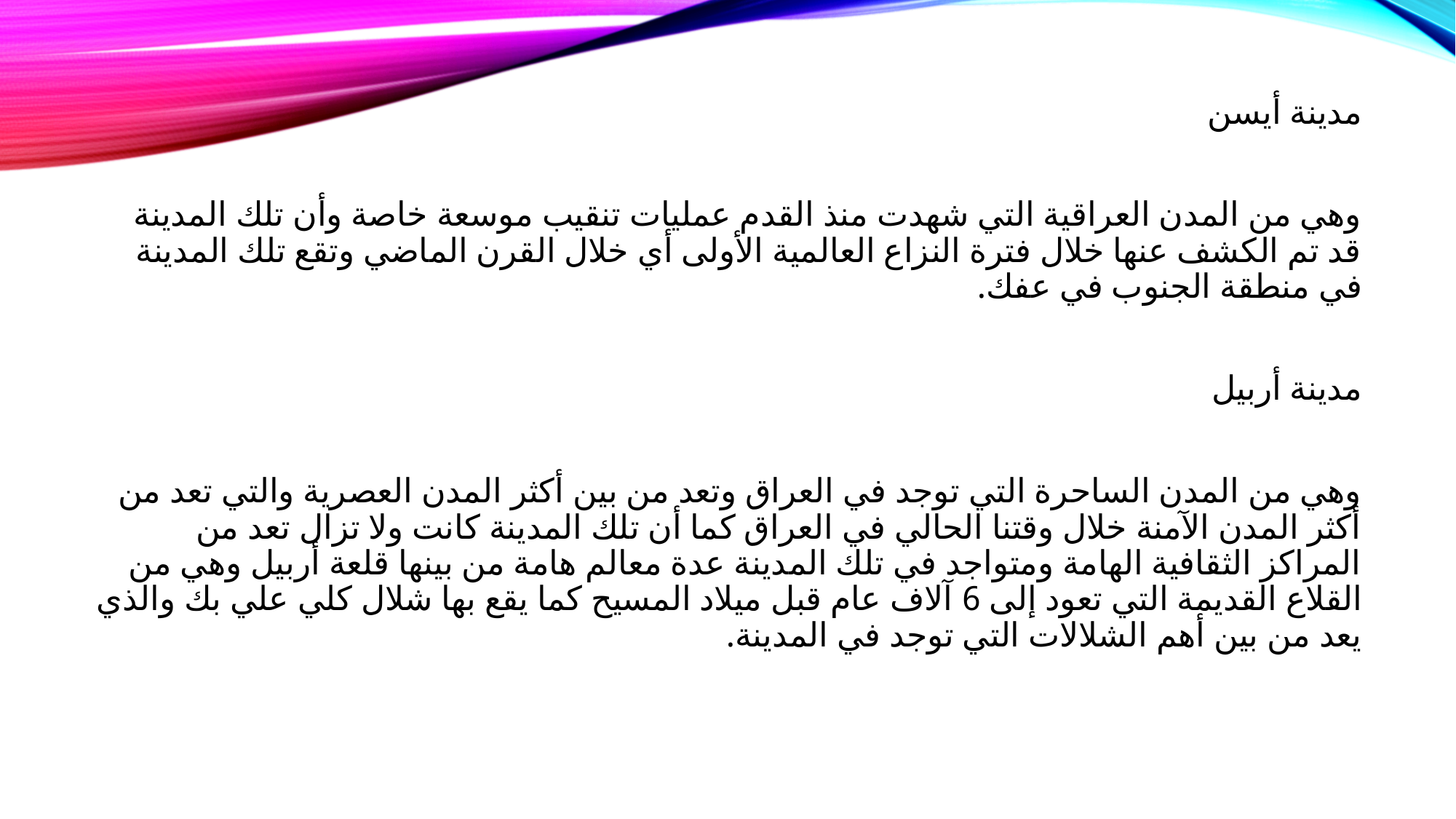

مدينة أيسن

وهي من المدن العراقية التي شهدت منذ القدم عمليات تنقيب موسعة خاصة وأن تلك المدينة قد تم الكشف عنها خلال فترة النزاع العالمية الأولى أي خلال القرن الماضي وتقع تلك المدينة في منطقة الجنوب في عفك.

مدينة أربيل

وهي من المدن الساحرة التي توجد في العراق وتعد من بين أكثر المدن العصرية والتي تعد من أكثر المدن الآمنة خلال وقتنا الحالي في العراق كما أن تلك المدينة كانت ولا تزال تعد من المراكز الثقافية الهامة ومتواجد في تلك المدينة عدة معالم هامة من بينها قلعة أربيل وهي من القلاع القديمة التي تعود إلى 6 آلاف عام قبل ميلاد المسيح كما يقع بها شلال كلي علي بك والذي يعد من بين أهم الشلالات التي توجد في المدينة.